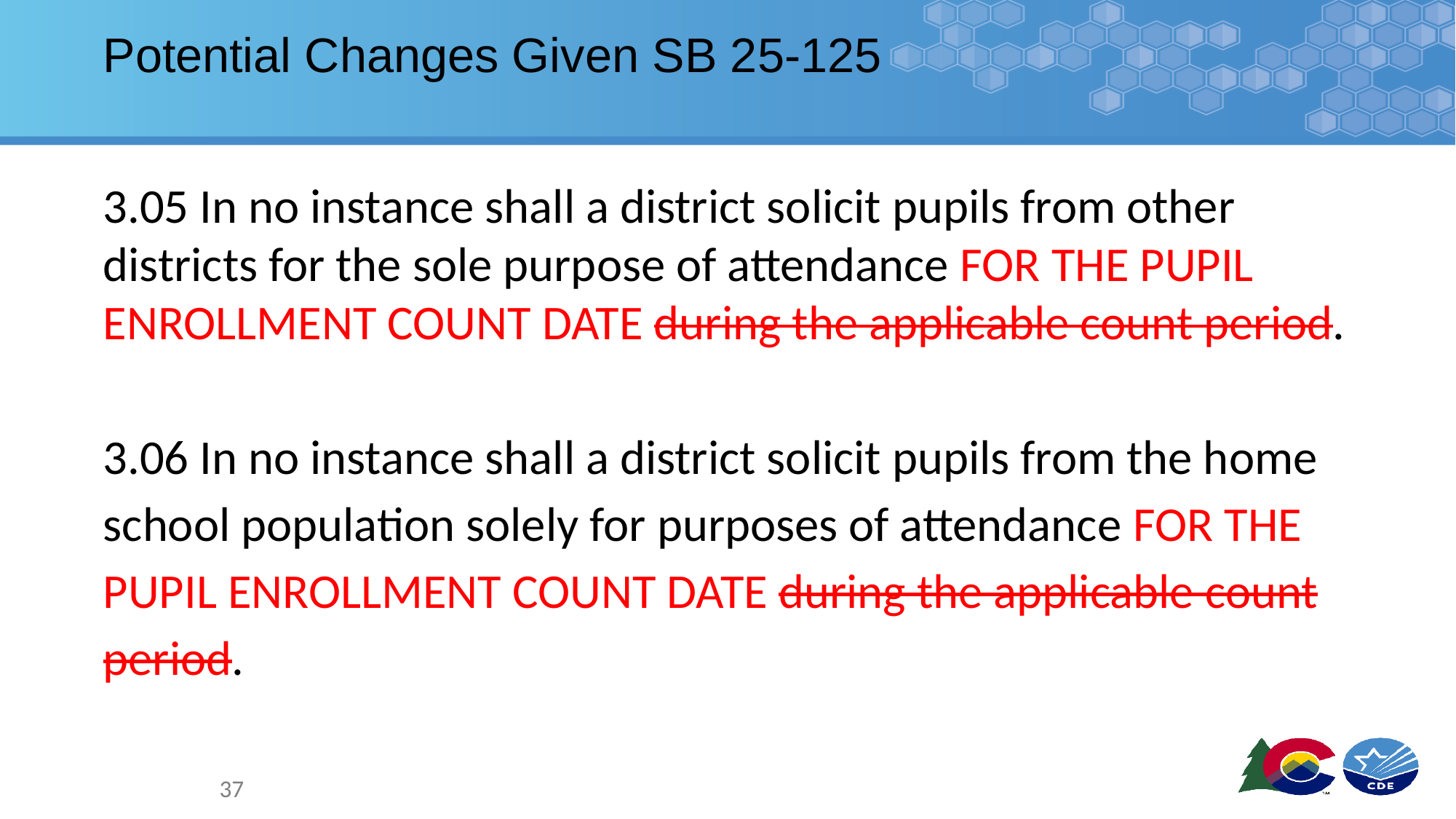

# Potential Changes Given SB 25-125
3.05 In no instance shall a district solicit pupils from other districts for the sole purpose of attendance FOR THE PUPIL ENROLLMENT COUNT DATE during the applicable count period.

3.06 In no instance shall a district solicit pupils from the home school population solely for purposes of attendance FOR THE PUPIL ENROLLMENT COUNT DATE during the applicable count period.
37